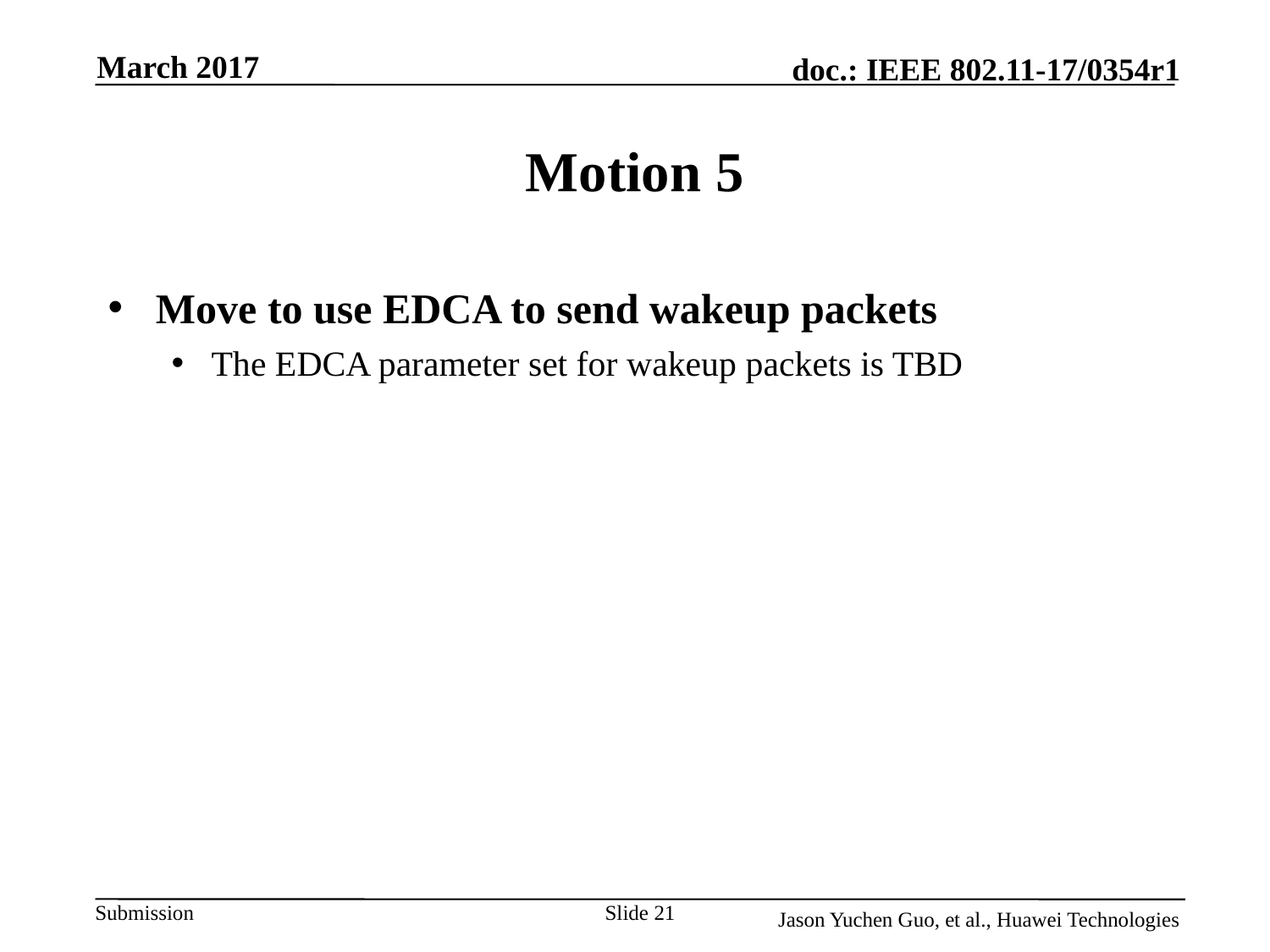

March 2017
# Motion 5
Move to use EDCA to send wakeup packets
The EDCA parameter set for wakeup packets is TBD
Slide 21